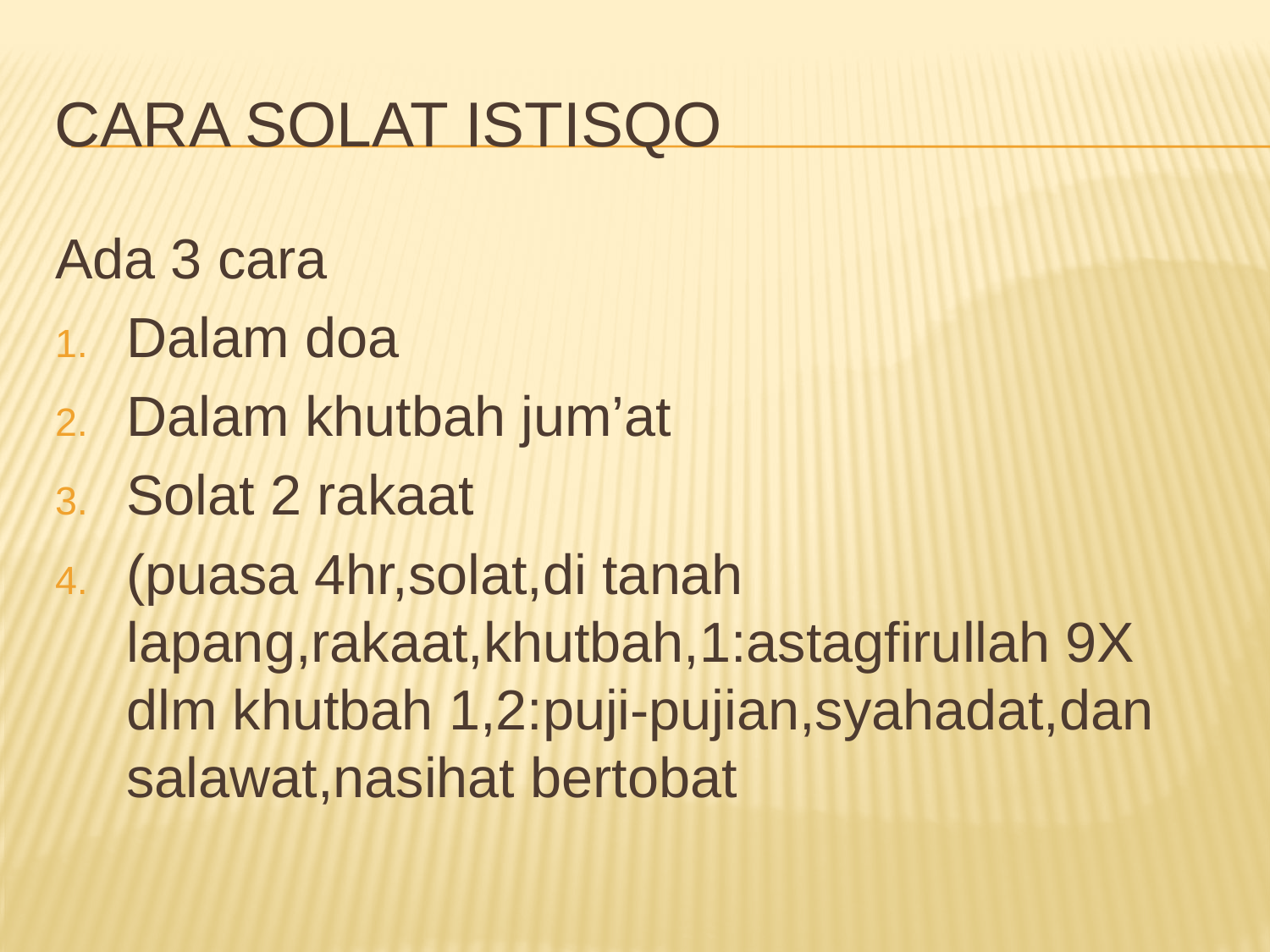

# Cara solat istisqo
Ada 3 cara
Dalam doa
Dalam khutbah jum’at
Solat 2 rakaat
(puasa 4hr,solat,di tanah lapang,rakaat,khutbah,1:astagfirullah 9X dlm khutbah 1,2:puji-pujian,syahadat,dan salawat,nasihat bertobat